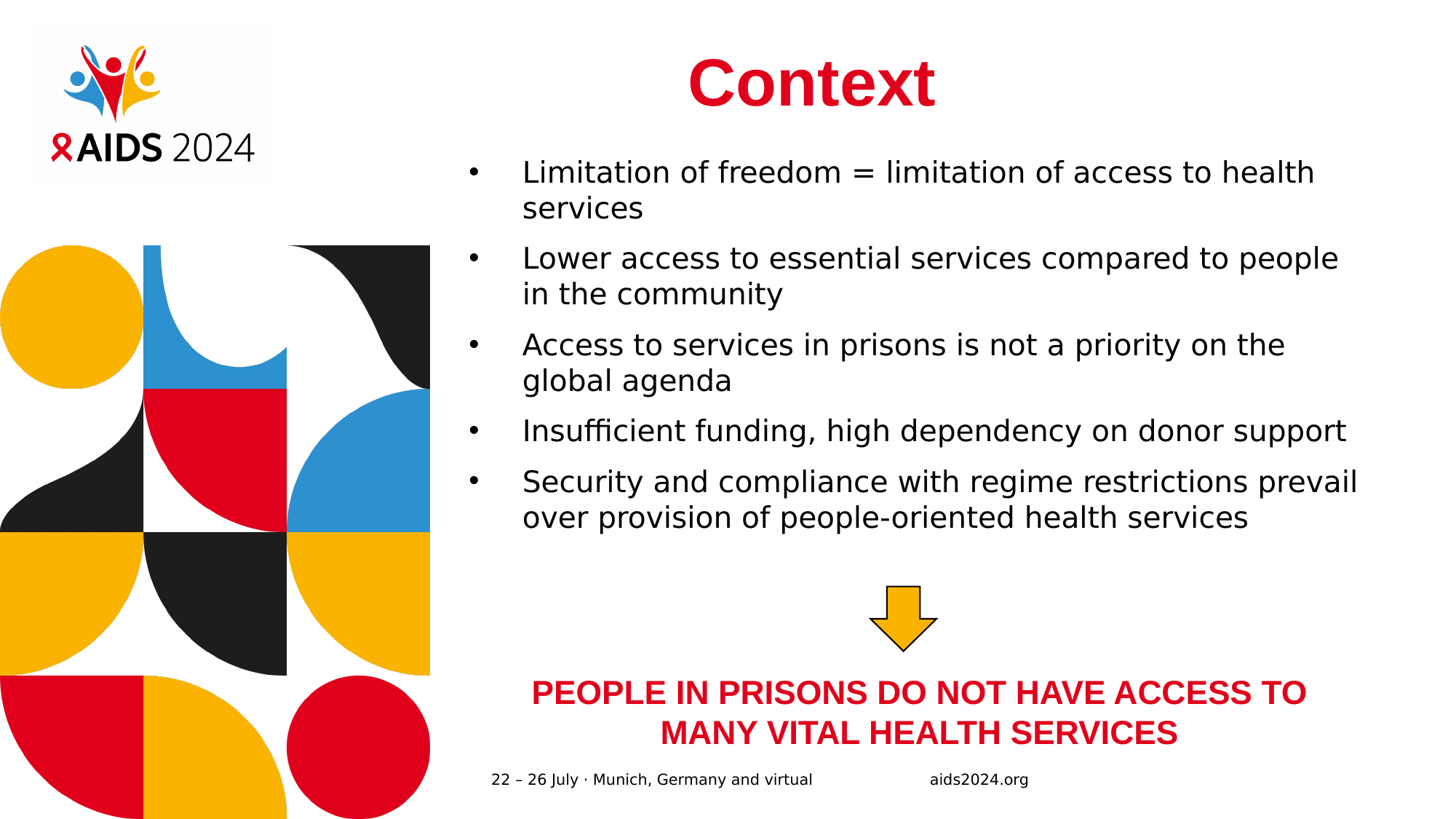

# Context
Limitation of freedom = limitation of access to health services
Lower access to essential services compared to people in the community
Access to services in prisons is not a priority on the global agenda
Insufficient funding, high dependency on donor support
Security and compliance with regime restrictions prevail over provision of people-oriented health services

PEOPLE IN PRISONS DO NOT HAVE ACCESS TO MANY VITAL HEALTH SERVICES